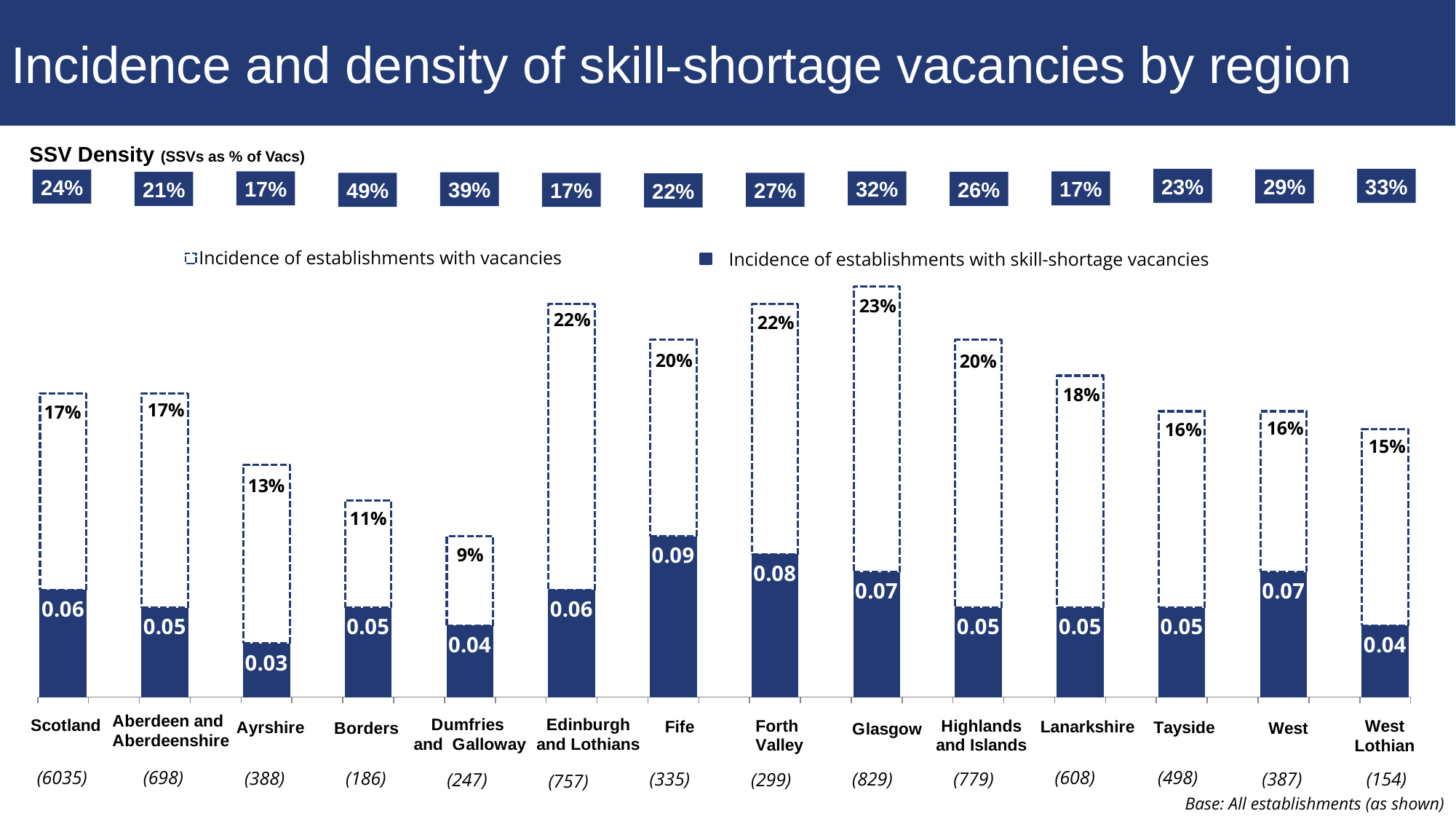

# Incidence and density of skill-shortage vacancies by region
SSV Density (SSVs as % of Vacs)
33%
23%
29%
24%
17%
17%
32%
21%
26%
39%
49%
27%
17%
22%

### Chart

| Category | % of establishments with skill shortage vacancies  | % of establishments with vacancies |
|---|---|---|
| Aberdeen and Aberdeenshire | 0.06 | 0.11 |
|  | None | None |
| Ayrshire | 0.05 | 0.12 |
|  | None | None |
| Borders | 0.03 | 0.1 |
|  | None | None |
| Dumfries and Galloway | 0.05 | 0.06 |
|  | None | None |
| Edinburgh and Lothians | 0.04 | 0.05 |
|  | None | None |
| Fife | 0.06 | 0.16 |
|  | None | None |
| Forth Valley | 0.09 | 0.11 |
|  | None | None |
| Glasgow | 0.08 | 0.14 |
|  | None | None |
| Highlands and Islands | 0.07 | 0.16 |
|  | None | None |
| Lanarkshire | 0.05 | 0.15 |
|  | None | None |
| Tayside | 0.05 | 0.13 |
|  | None | None |
| West | 0.05 | 0.11 |
|  | None | None |
| West Lothian | 0.07 | 0.09 |
Incidence of establishments with vacancies
Incidence of establishments with skill-shortage vacancies

23%
22%
22%
20%
20%
18%
17%
17%
16%
16%
15%
13%
11%
9%
(498)
(698)
(6035)
(608)
(388)
(186)
(387)
(154)
(779)
(829)
(335)
(247)
(299)
(757)
Base: All establishments (as shown)